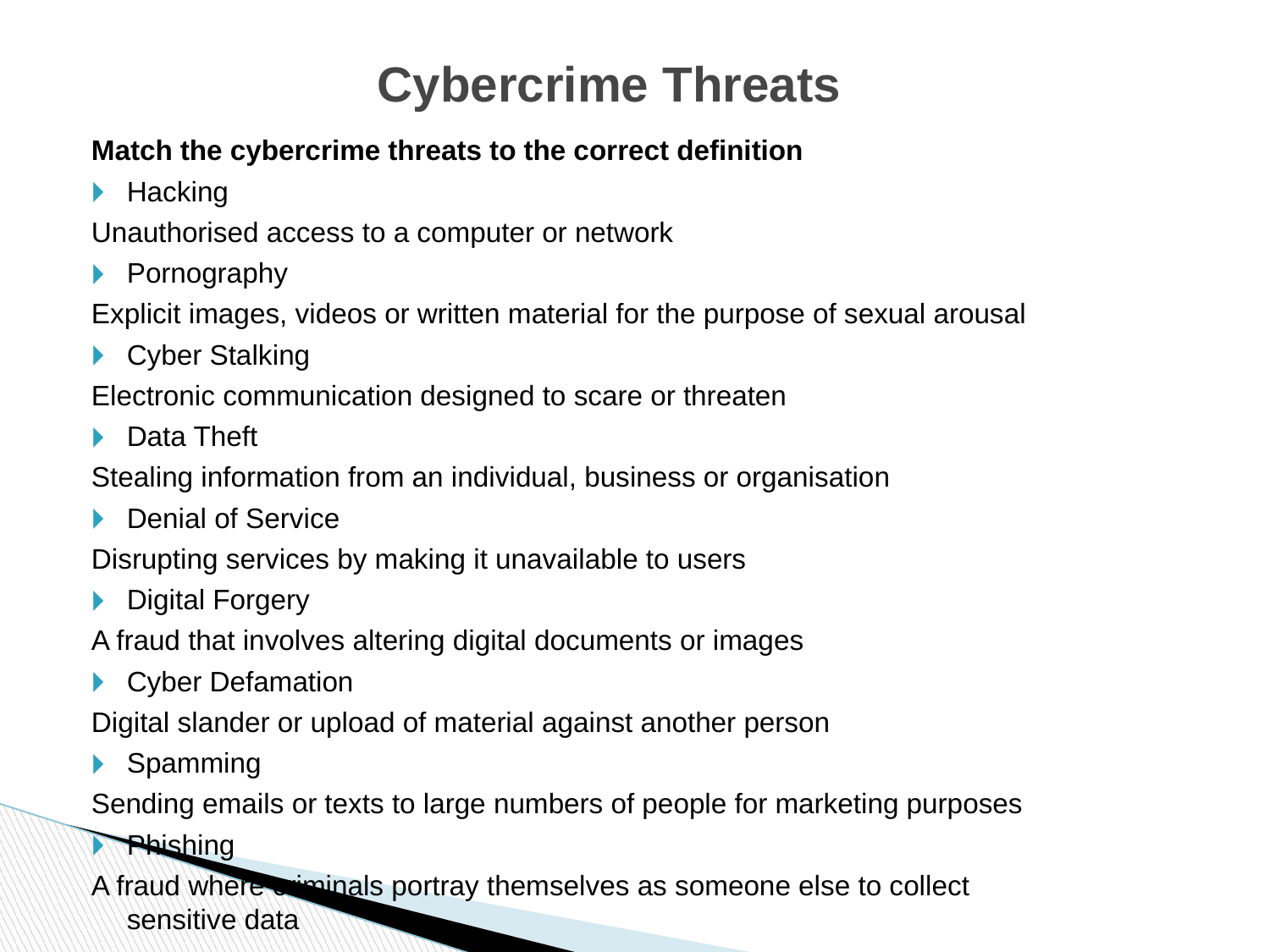

# Cybercrime Threats
Match the cybercrime threats to the correct definition
Hacking
Unauthorised access to a computer or network
Pornography
Explicit images, videos or written material for the purpose of sexual arousal
Cyber Stalking
Electronic communication designed to scare or threaten
Data Theft
Stealing information from an individual, business or organisation
Denial of Service
Disrupting services by making it unavailable to users
Digital Forgery
A fraud that involves altering digital documents or images
Cyber Defamation
Digital slander or upload of material against another person
Spamming
Sending emails or texts to large numbers of people for marketing purposes
Phishing
A fraud where criminals portray themselves as someone else to collect
sensitive data